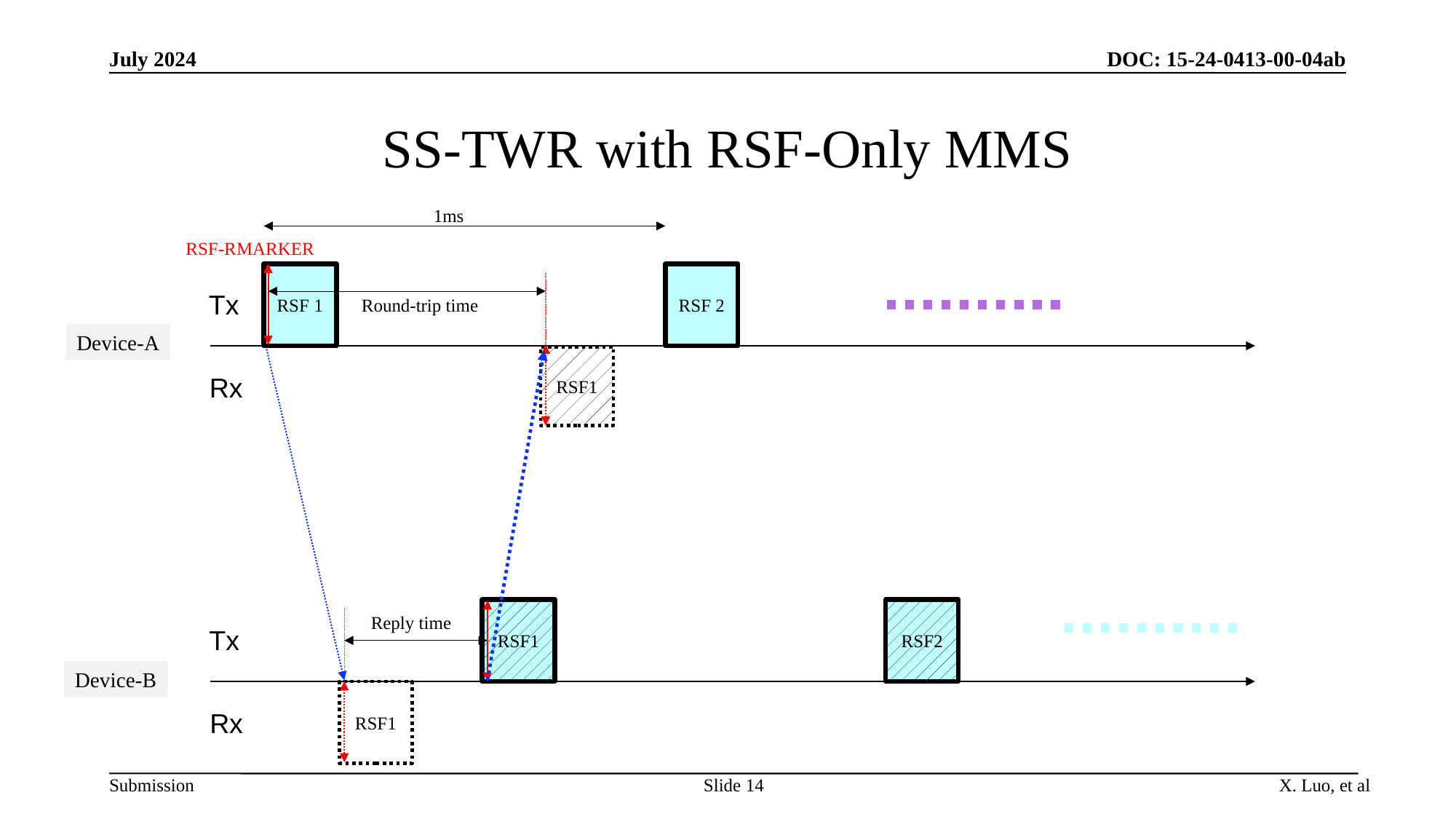

July 2024
DOC: 15-24-0413-00-04ab
# SS-TWR with RSF-Only MMS
1ms
RSF-RMARKER
RSF 2
RSF 1
Tx
Rx
Round-trip time
Device-A
RSF1
RSF1
RSF2
Reply time
Tx
Rx
Device-B
RSF1
Slide 14
X. Luo, et al